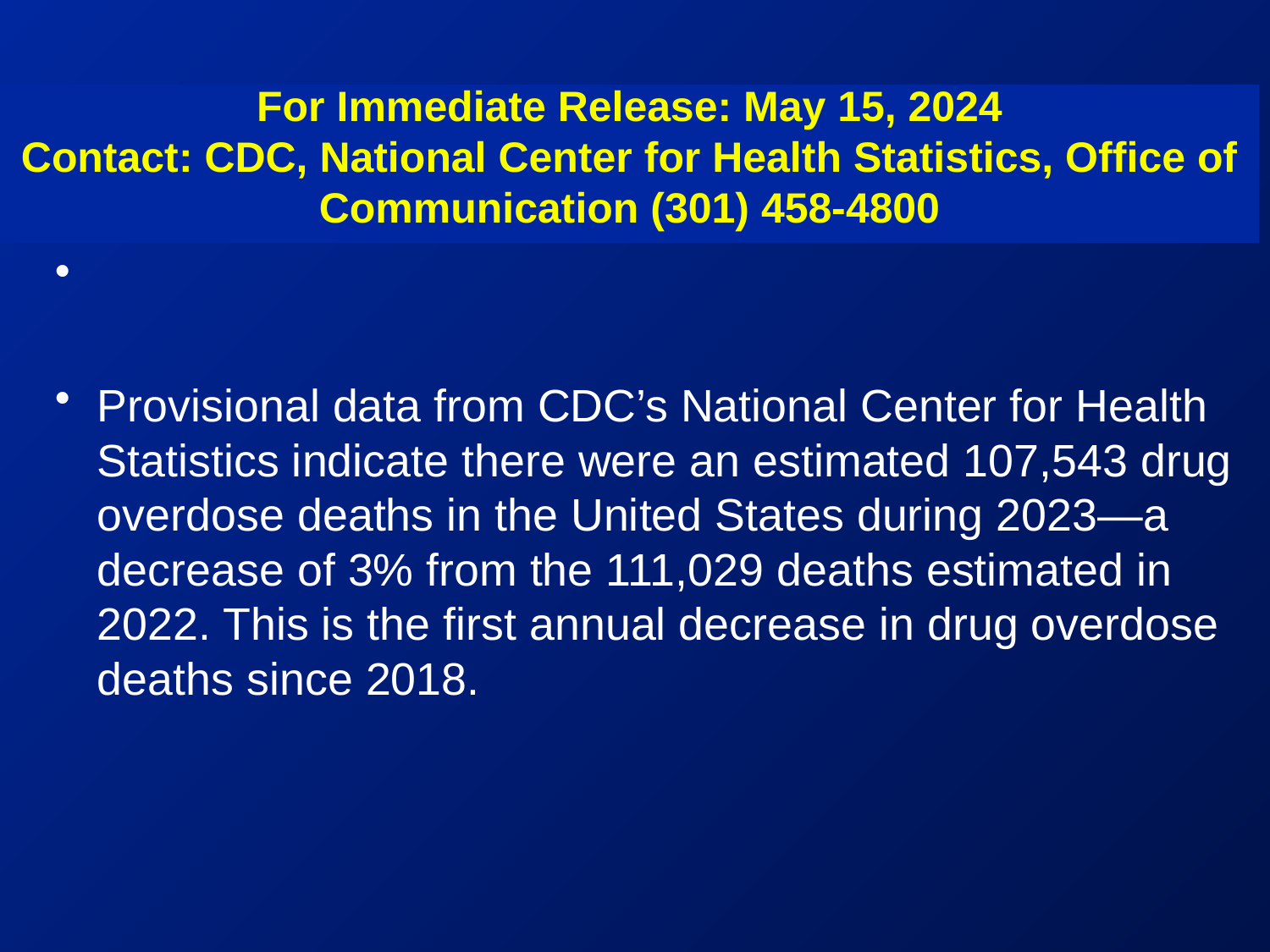

# For Immediate Release: May 15, 2024 Contact: CDC, National Center for Health Statistics, Office of Communication (301) 458-4800

Provisional data from CDC’s National Center for Health Statistics indicate there were an estimated 107,543 drug overdose deaths in the United States during 2023—a decrease of 3% from the 111,029 deaths estimated in 2022. This is the first annual decrease in drug overdose deaths since 2018.